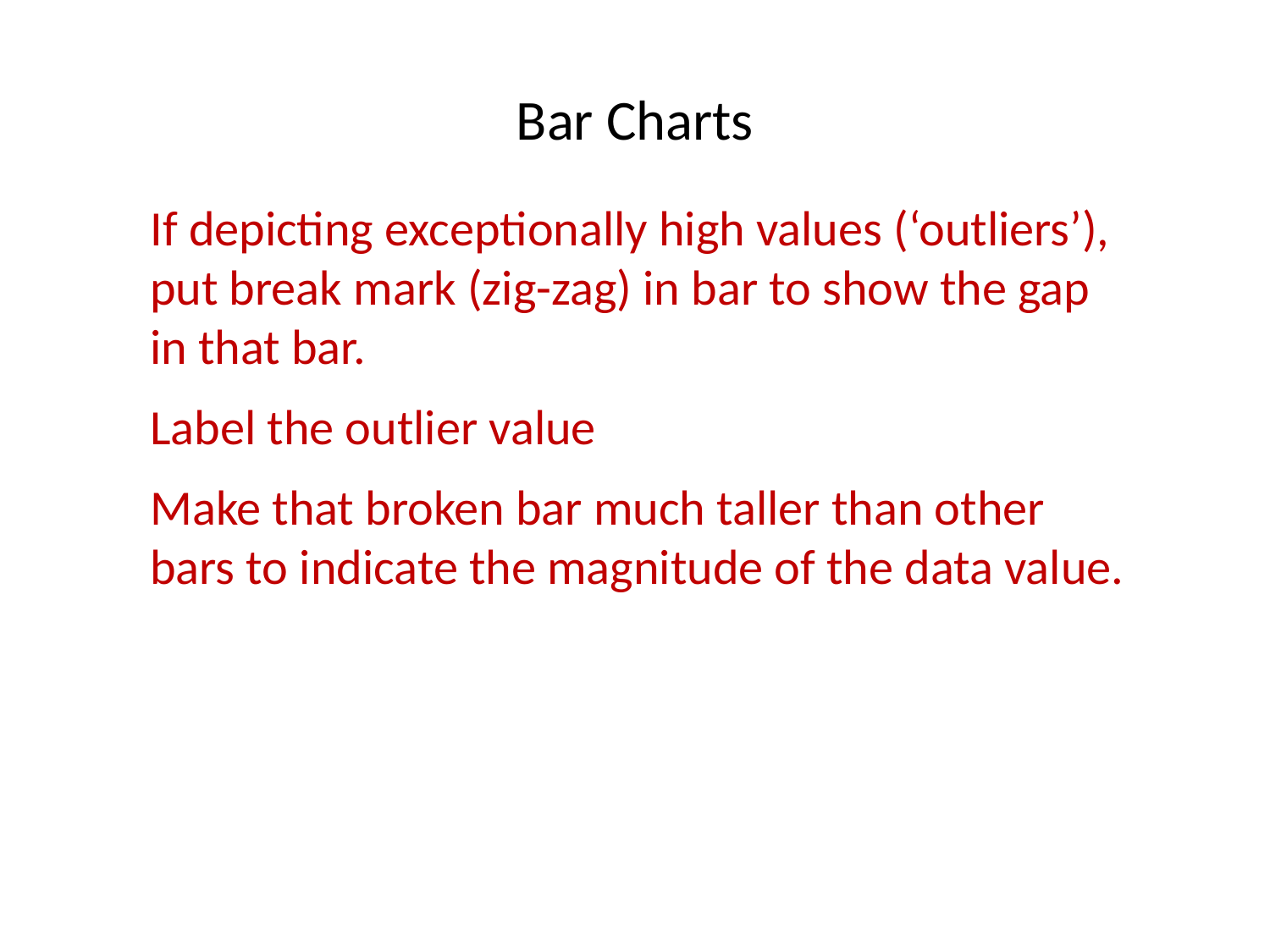

# Bar Charts
If depicting exceptionally high values (‘outliers’), put break mark (zig-zag) in bar to show the gap in that bar.
Label the outlier value
Make that broken bar much taller than other bars to indicate the magnitude of the data value.